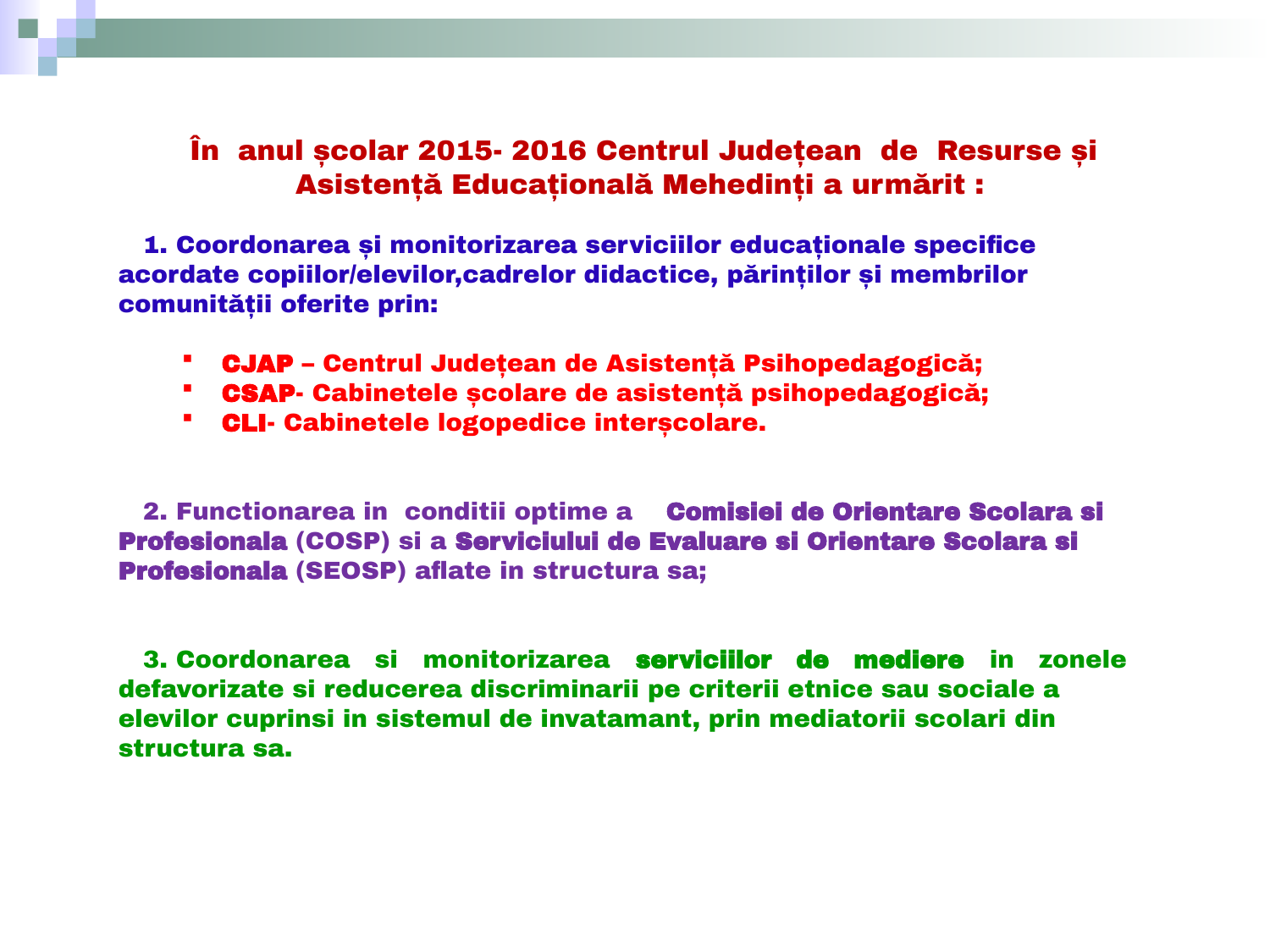

În  anul şcolar 2015- 2016 Centrul Judeţean  de  Resurse şi Asistență Educaţională Mehedinţi a urmărit :

   1. Coordonarea şi monitorizarea serviciilor educaţionale specifice acordate copiilor/elevilor,cadrelor didactice, părinţilor şi membrilor comunităţii oferite prin:

CJAP – Centrul Judeţean de Asistenţă Psihopedagogică;
CSAP- Cabinetele şcolare de asistenţă psihopedagogică;
CLI- Cabinetele logopedice interşcolare.

   2. Functionarea in  conditii optime a    Comisiei de Orientare Scolara si Profesionala (COSP) si a Serviciului de Evaluare si Orientare Scolara si Profesionala (SEOSP) aflate in structura sa;

   3. Coordonarea   si   monitorizarea   serviciilor   de   mediere   in   zonele defavorizate si reducerea discriminarii pe criterii etnice sau sociale a elevilor cuprinsi in sistemul de invatamant, prin mediatorii scolari din structura sa.